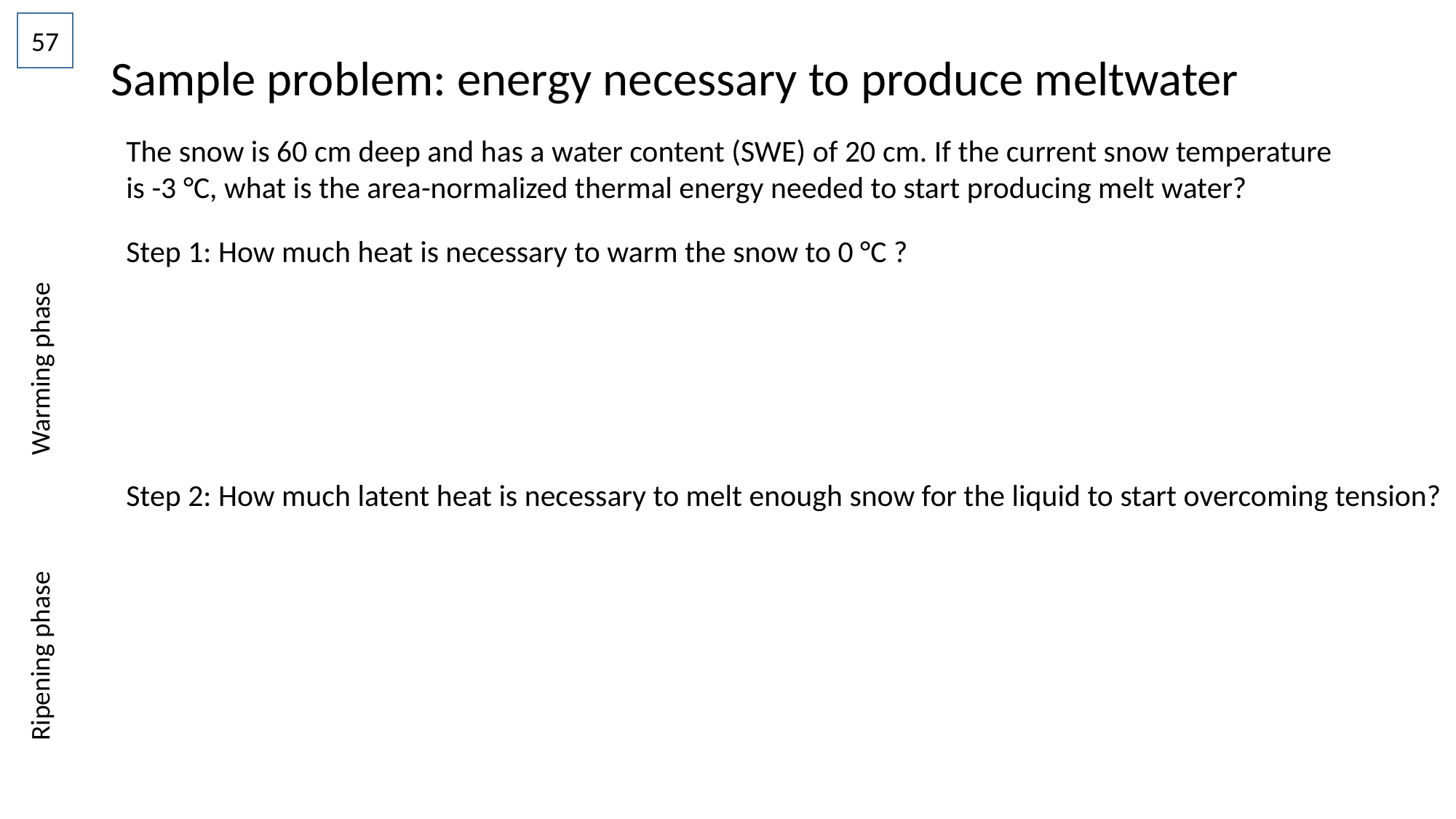

# Sample problem: energy necessary to produce meltwater
57
The snow is 60 cm deep and has a water content (SWE) of 20 cm. If the current snow temperature is -3 °C, what is the area-normalized thermal energy needed to start producing melt water?
Step 1: How much heat is necessary to warm the snow to 0 °C ?
Warming phase
Step 2: How much latent heat is necessary to melt enough snow for the liquid to start overcoming tension?
Ripening phase